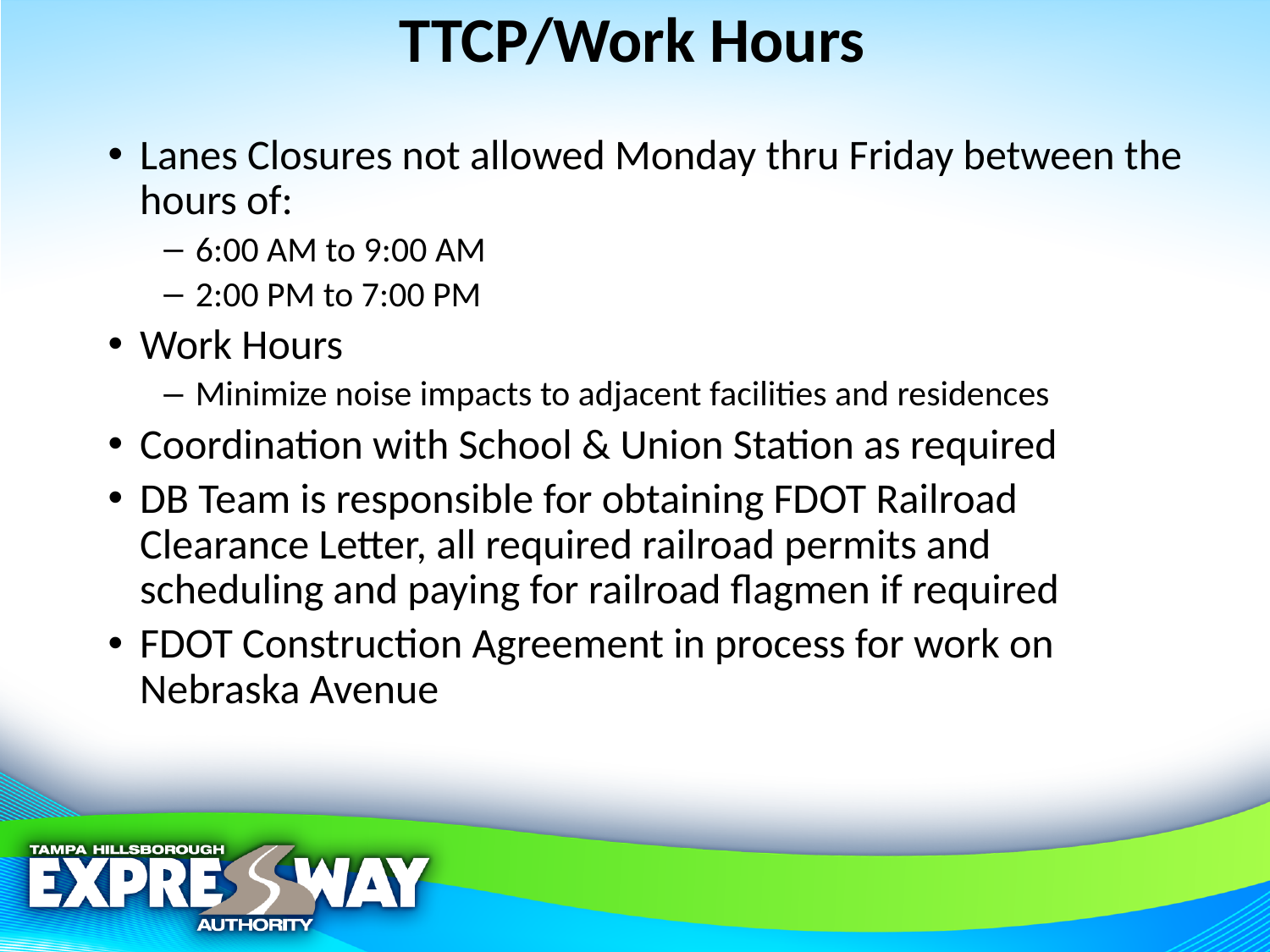

# TTCP/Work Hours
Lanes Closures not allowed Monday thru Friday between the hours of:
6:00 AM to 9:00 AM
2:00 PM to 7:00 PM
Work Hours
Minimize noise impacts to adjacent facilities and residences
Coordination with School & Union Station as required
DB Team is responsible for obtaining FDOT Railroad Clearance Letter, all required railroad permits and scheduling and paying for railroad flagmen if required
FDOT Construction Agreement in process for work on Nebraska Avenue